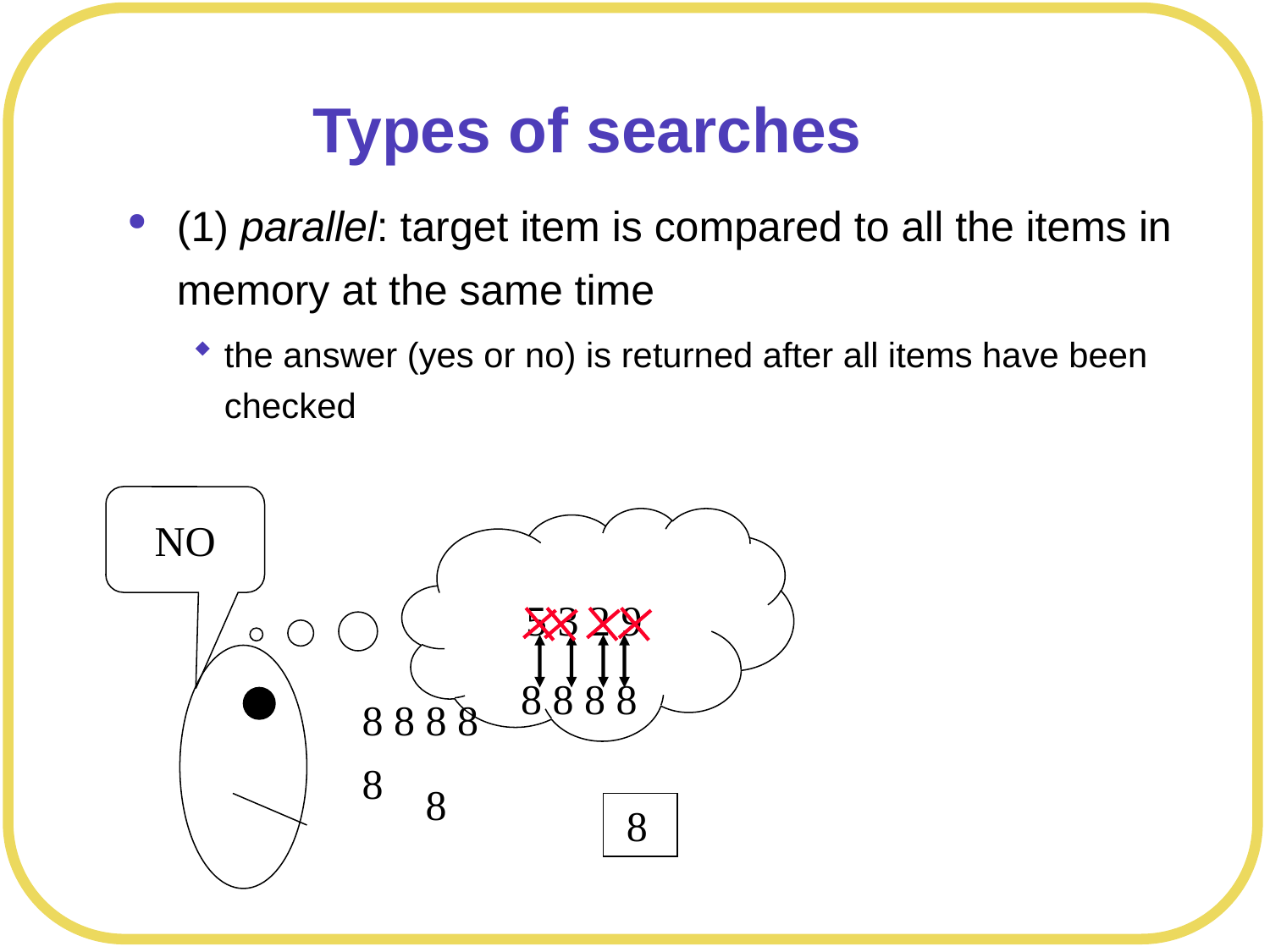

# Types of searches
(1) parallel: target item is compared to all the items in memory at the same time
the answer (yes or no) is returned after all items have been checked
NO
5 3 2 9

8 8 8 8
8 8 8 8
8
8
 8